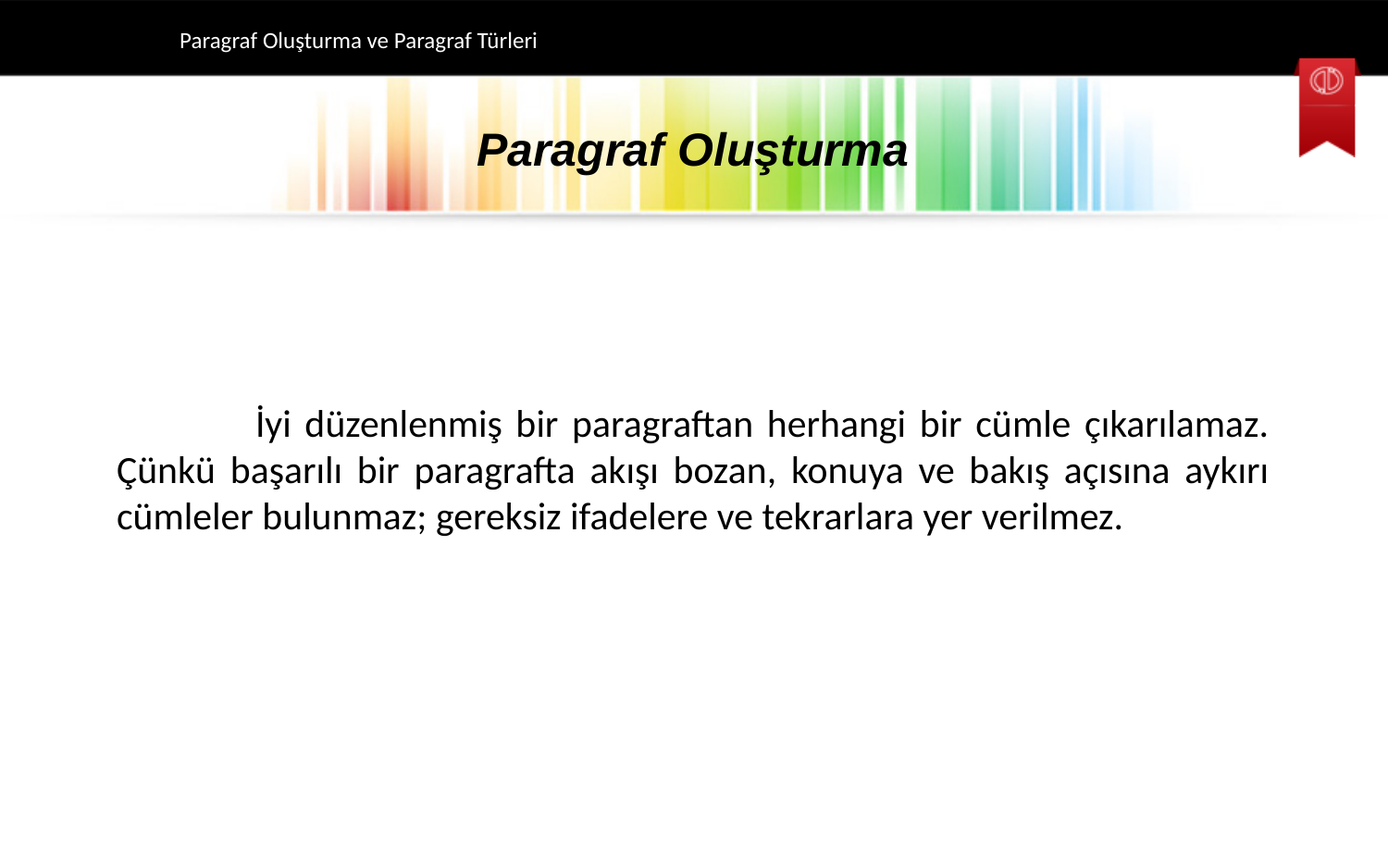

Paragraf Oluşturma ve Paragraf Türleri
# Paragraf Oluşturma

	İyi düzenlenmiş bir paragraftan herhangi bir cümle çıkarılamaz. Çünkü başarılı bir paragrafta akışı bozan, konuya ve bakış açısına aykırı cümleler bulunmaz; gereksiz ifadelere ve tekrarlara yer verilmez.